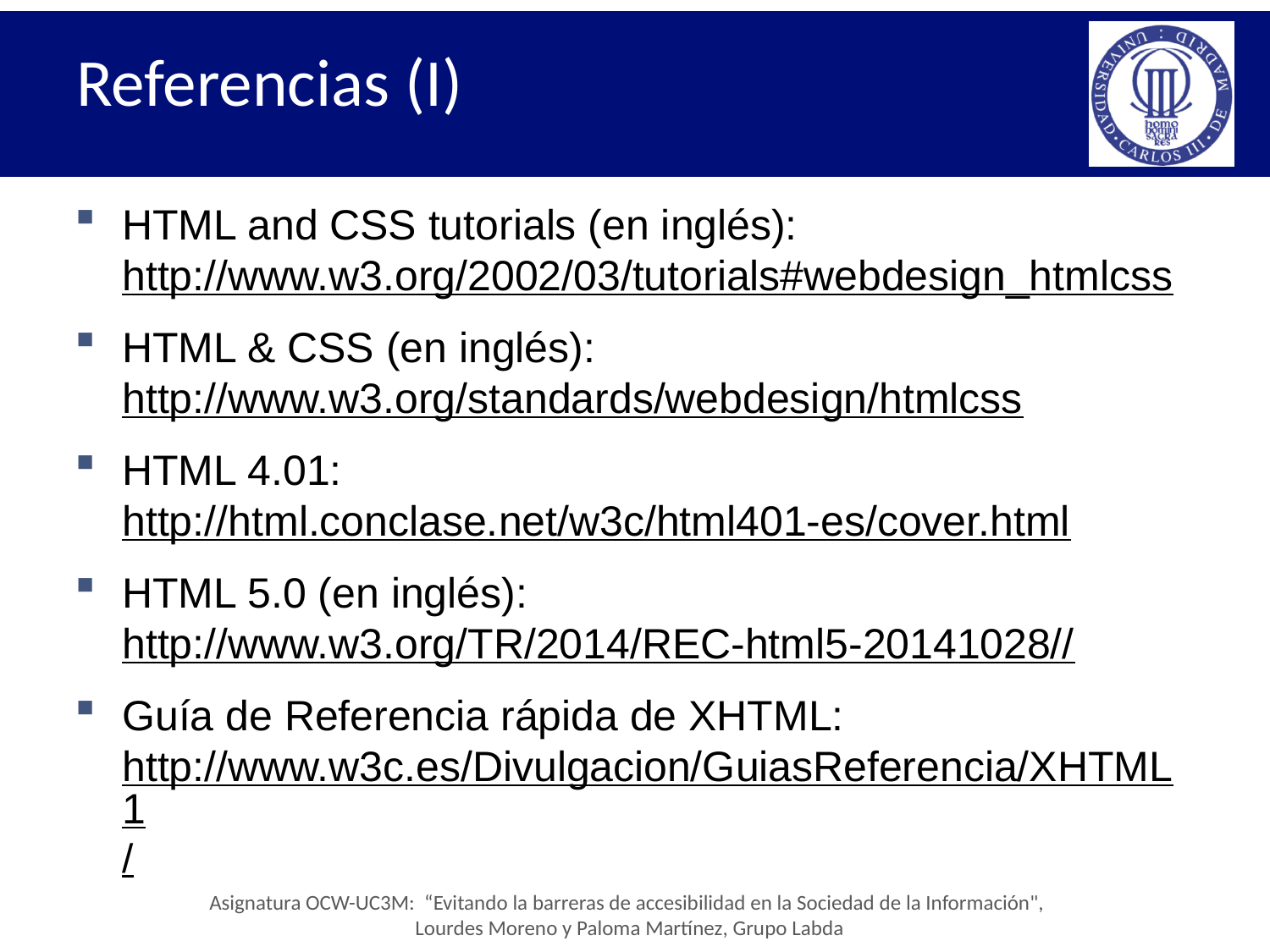

# Referencias (I)
HTML and CSS tutorials (en inglés): http://www.w3.org/2002/03/tutorials#webdesign_htmlcss
HTML & CSS (en inglés): http://www.w3.org/standards/webdesign/htmlcss
HTML 4.01: http://html.conclase.net/w3c/html401-es/cover.html
HTML 5.0 (en inglés): http://www.w3.org/TR/2014/REC-html5-20141028//
Guía de Referencia rápida de XHTML: http://www.w3c.es/Divulgacion/GuiasReferencia/XHTML1/

Asignatura OCW-UC3M:  “Evitando la barreras de accesibilidad en la Sociedad de la Información",
Lourdes Moreno y Paloma Martínez, Grupo Labda